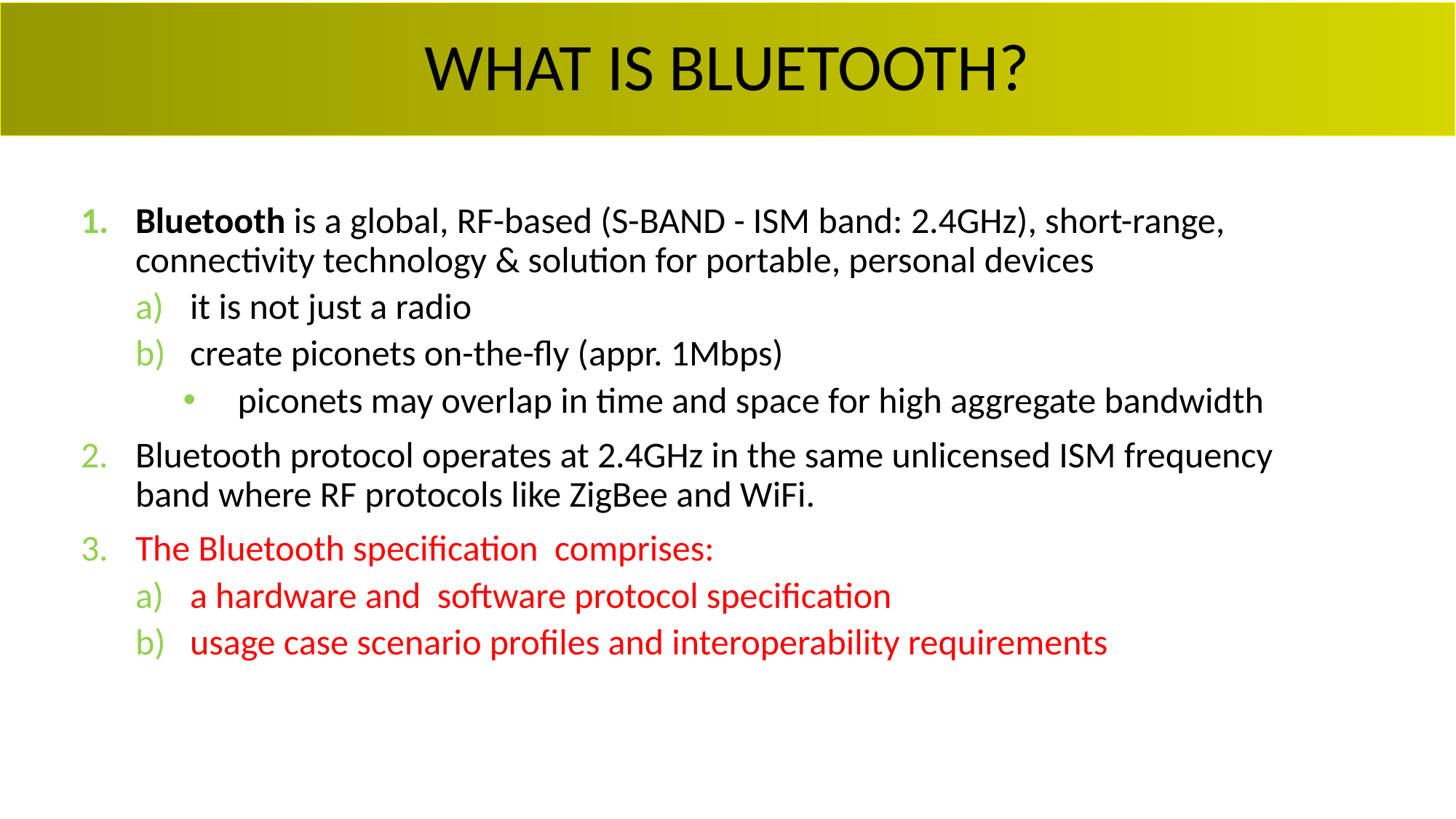

# WHAT IS BLUETOOTH?
Bluetooth is a global, RF-based (S-BAND - ISM band: 2.4GHz), short-range, connectivity technology & solution for portable, personal devices
it is not just a radio
create piconets on-the-fly (appr. 1Mbps)
piconets may overlap in time and space for high aggregate bandwidth
Bluetooth protocol operates at 2.4GHz in the same unlicensed ISM frequency band where RF protocols like ZigBee and WiFi.
The Bluetooth specification  comprises:
a hardware and  software protocol specification
usage case scenario profiles and interoperability requirements